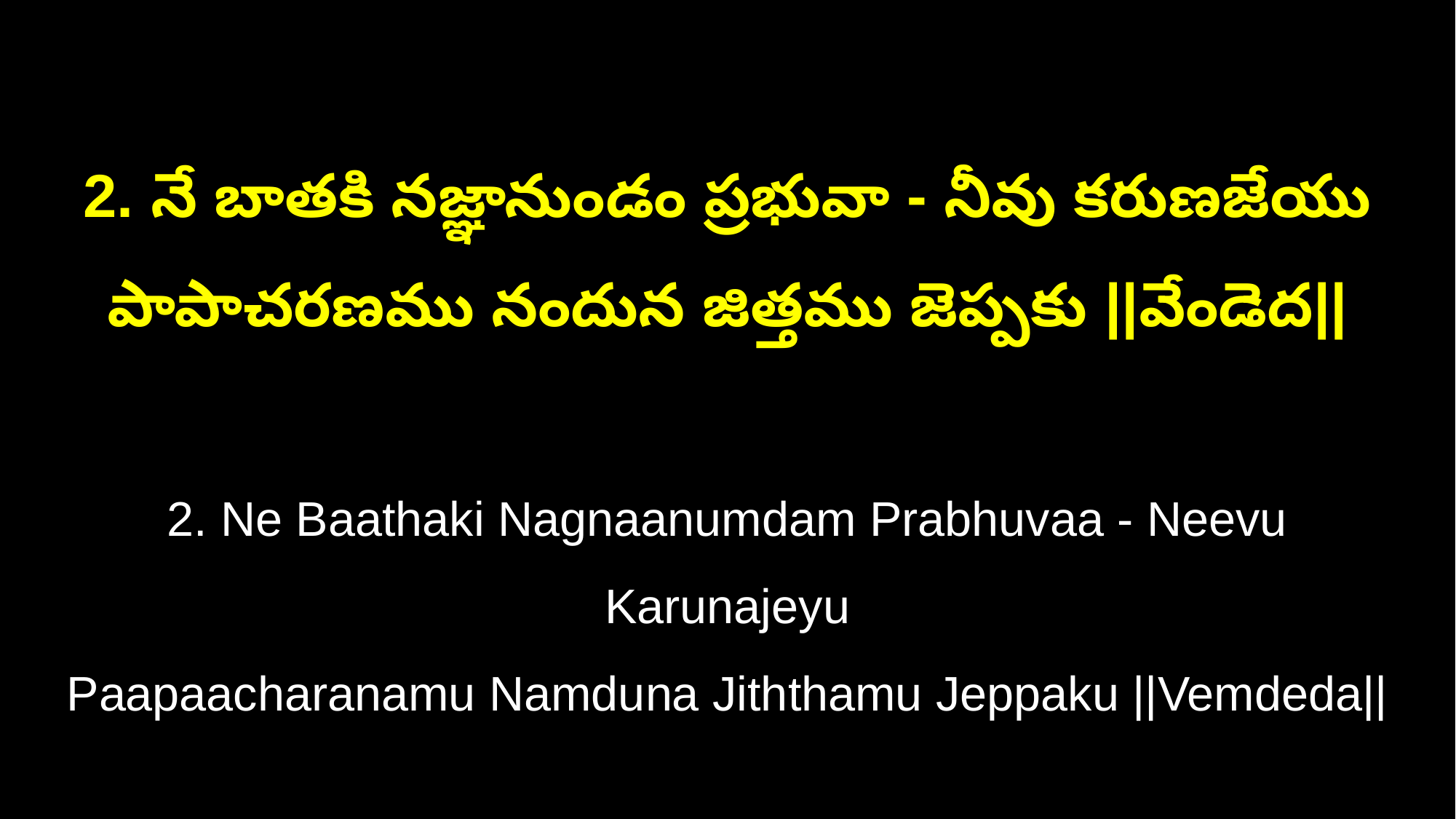

2. నే బాతకి నజ్ఞానుండం ప్రభువా - నీవు కరుణజేయు
పాపాచరణము నందున జిత్తము జెప్పకు ||వేండెద||
2. Ne Baathaki Nagnaanumdam Prabhuvaa - Neevu Karunajeyu
Paapaacharanamu Namduna Jiththamu Jeppaku ||Vemdeda||